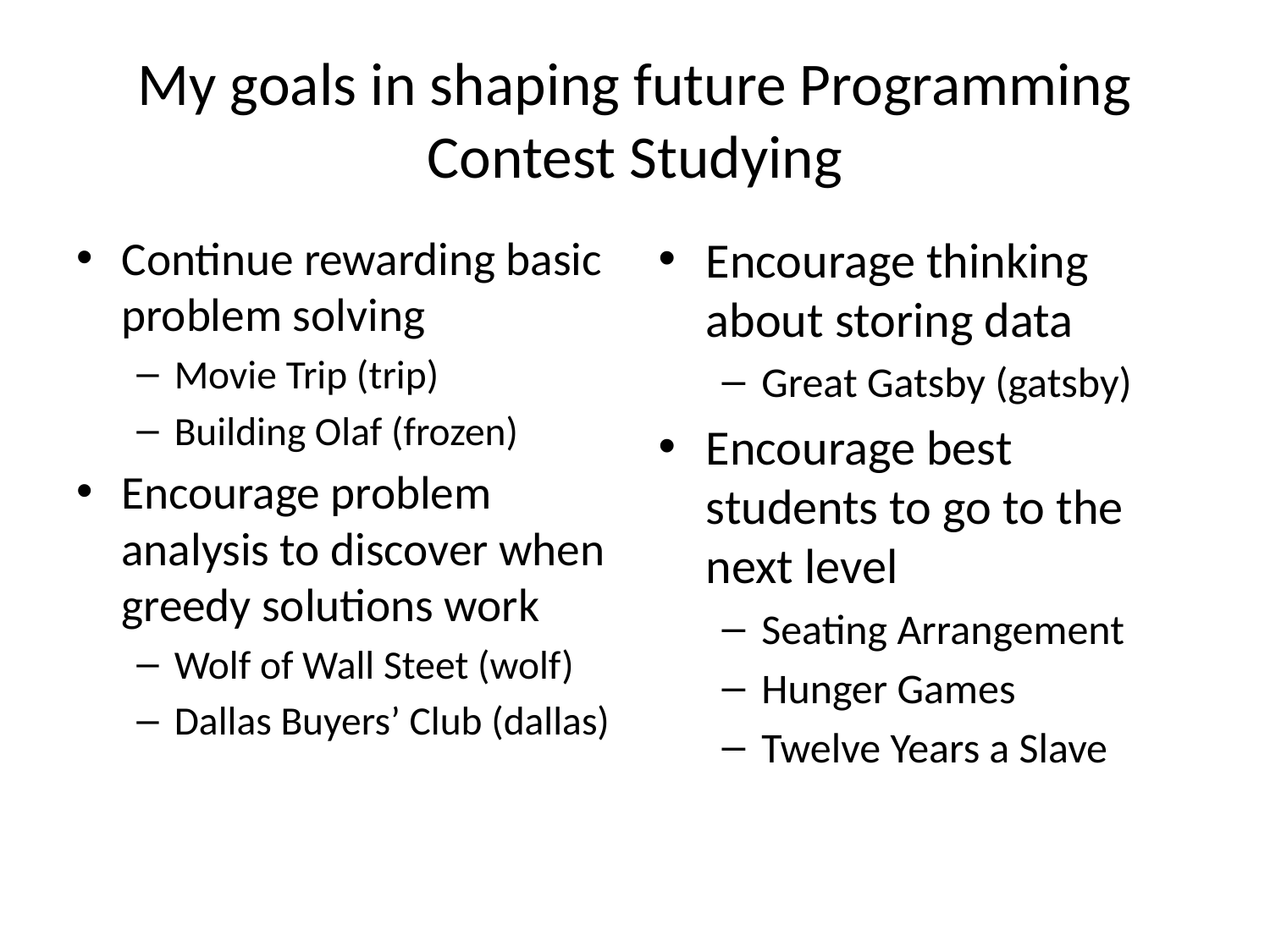

# My goals in shaping future Programming Contest Studying
Continue rewarding basic problem solving
Movie Trip (trip)
Building Olaf (frozen)
Encourage problem analysis to discover when greedy solutions work
Wolf of Wall Steet (wolf)
Dallas Buyers’ Club (dallas)
Encourage thinking about storing data
Great Gatsby (gatsby)
Encourage best students to go to the next level
Seating Arrangement
Hunger Games
Twelve Years a Slave